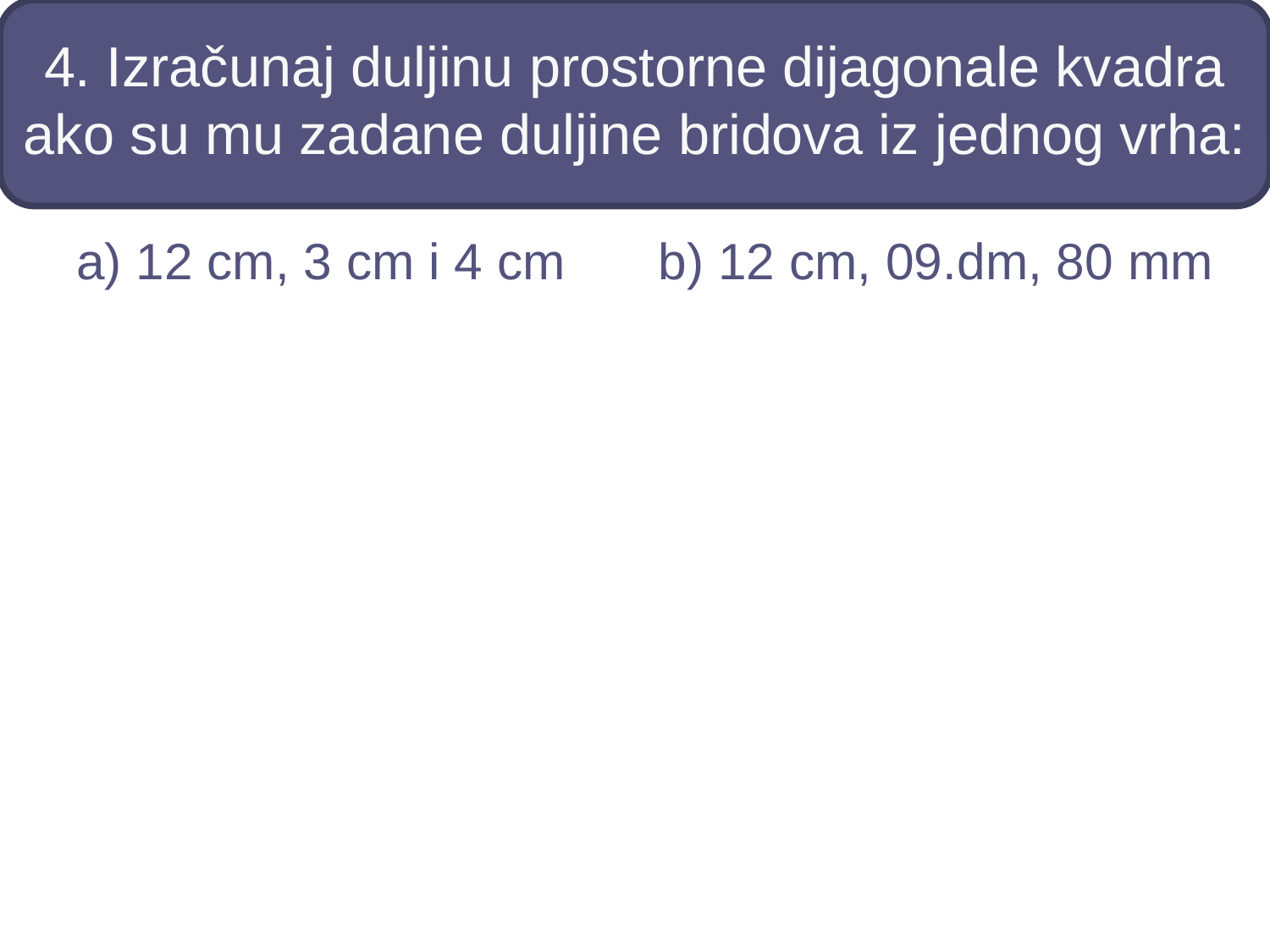

# 4. Izračunaj duljinu prostorne dijagonale kvadra ako su mu zadane duljine bridova iz jednog vrha:
a) 12 cm, 3 cm i 4 cm
b) 12 cm, 09.dm, 80 mm